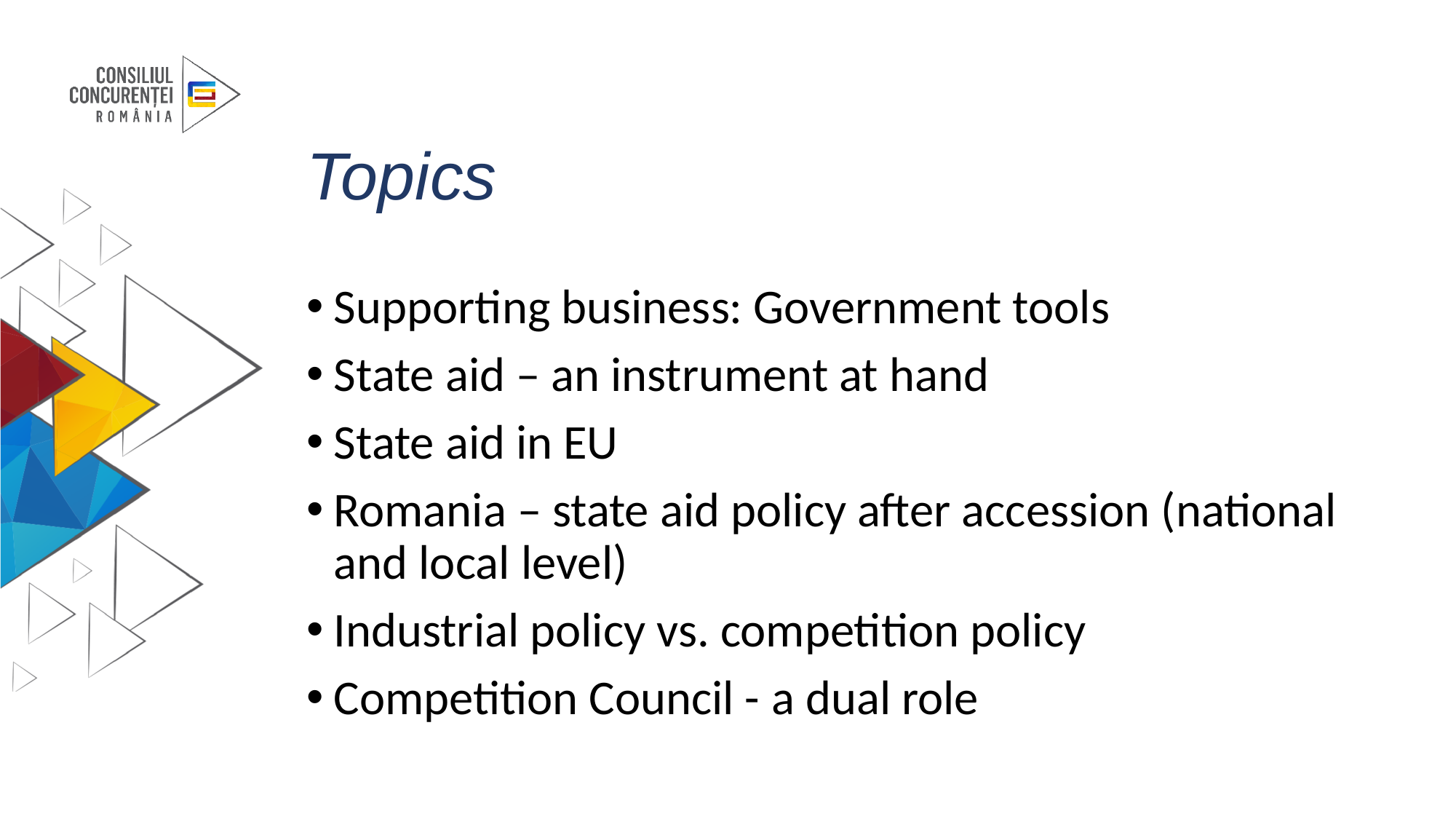

Topics

Supporting business: Government tools
State aid – an instrument at hand
State aid in EU
Romania – state aid policy after accession (national and local level)
Industrial policy vs. competition policy
Competition Council - a dual role